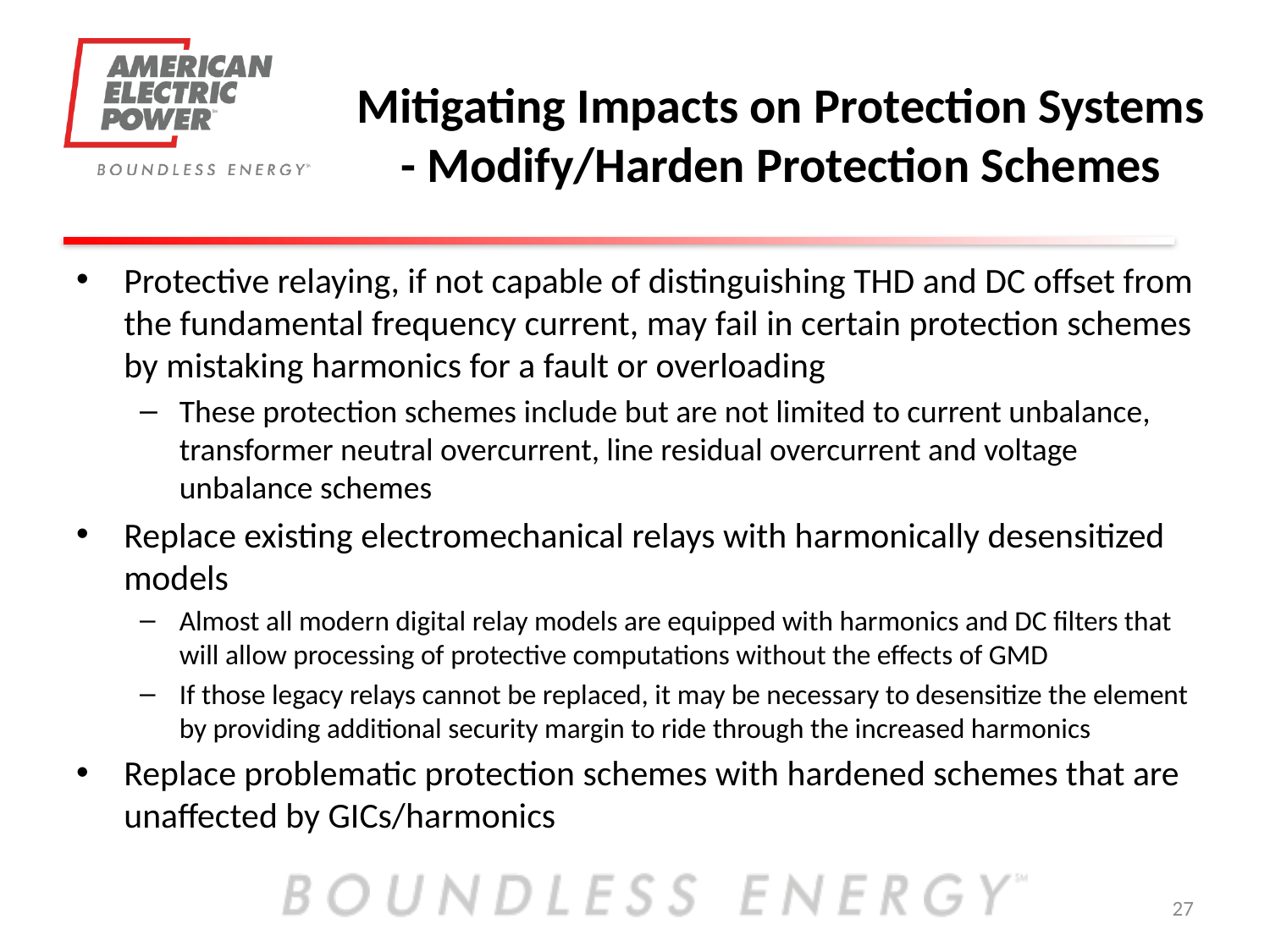

# Mitigating Impacts on Protection Systems - Modify/Harden Protection Schemes

Protective relaying, if not capable of distinguishing THD and DC offset from the fundamental frequency current, may fail in certain protection schemes by mistaking harmonics for a fault or overloading
These protection schemes include but are not limited to current unbalance, transformer neutral overcurrent, line residual overcurrent and voltage unbalance schemes
Replace existing electromechanical relays with harmonically desensitized models
Almost all modern digital relay models are equipped with harmonics and DC filters that will allow processing of protective computations without the effects of GMD
If those legacy relays cannot be replaced, it may be necessary to desensitize the element by providing additional security margin to ride through the increased harmonics
Replace problematic protection schemes with hardened schemes that are unaffected by GICs/harmonics

27